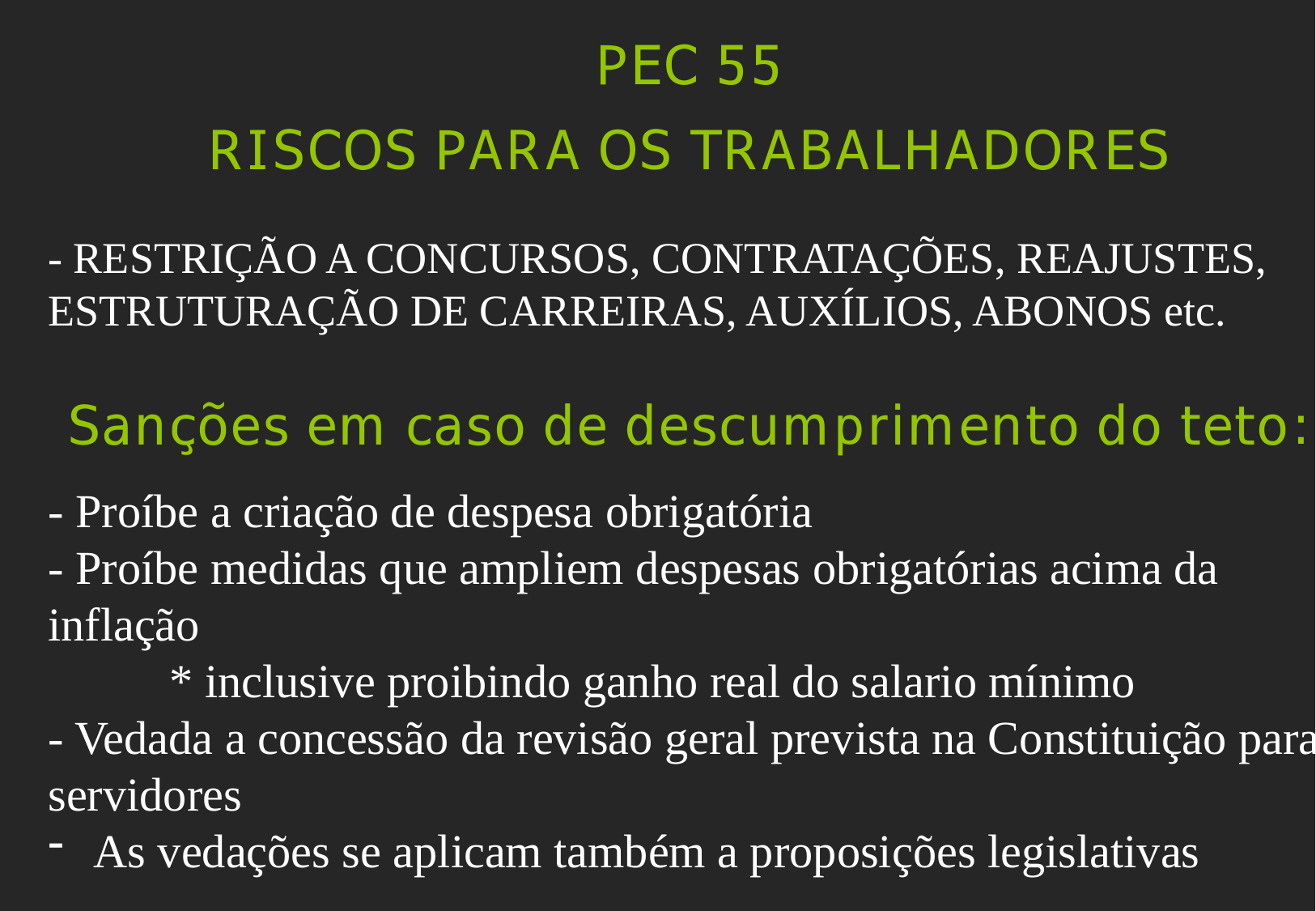

PEC 55

RISCOS PARA OS TRABALHADORES

- RESTRIÇÃO A CONCURSOS, CONTRATAÇÕES, REAJUSTES, ESTRUTURAÇÃO DE CARREIRAS, AUXÍLIOS, ABONOS etc.

Sanções em caso de descumprimento do teto:

- Proíbe a criação de despesa obrigatória
- Proíbe medidas que ampliem despesas obrigatórias acima da inflação
	* inclusive proibindo ganho real do salario mínimo
- Vedada a concessão da revisão geral prevista na Constituição para servidores
As vedações se aplicam também a proposições legislativas